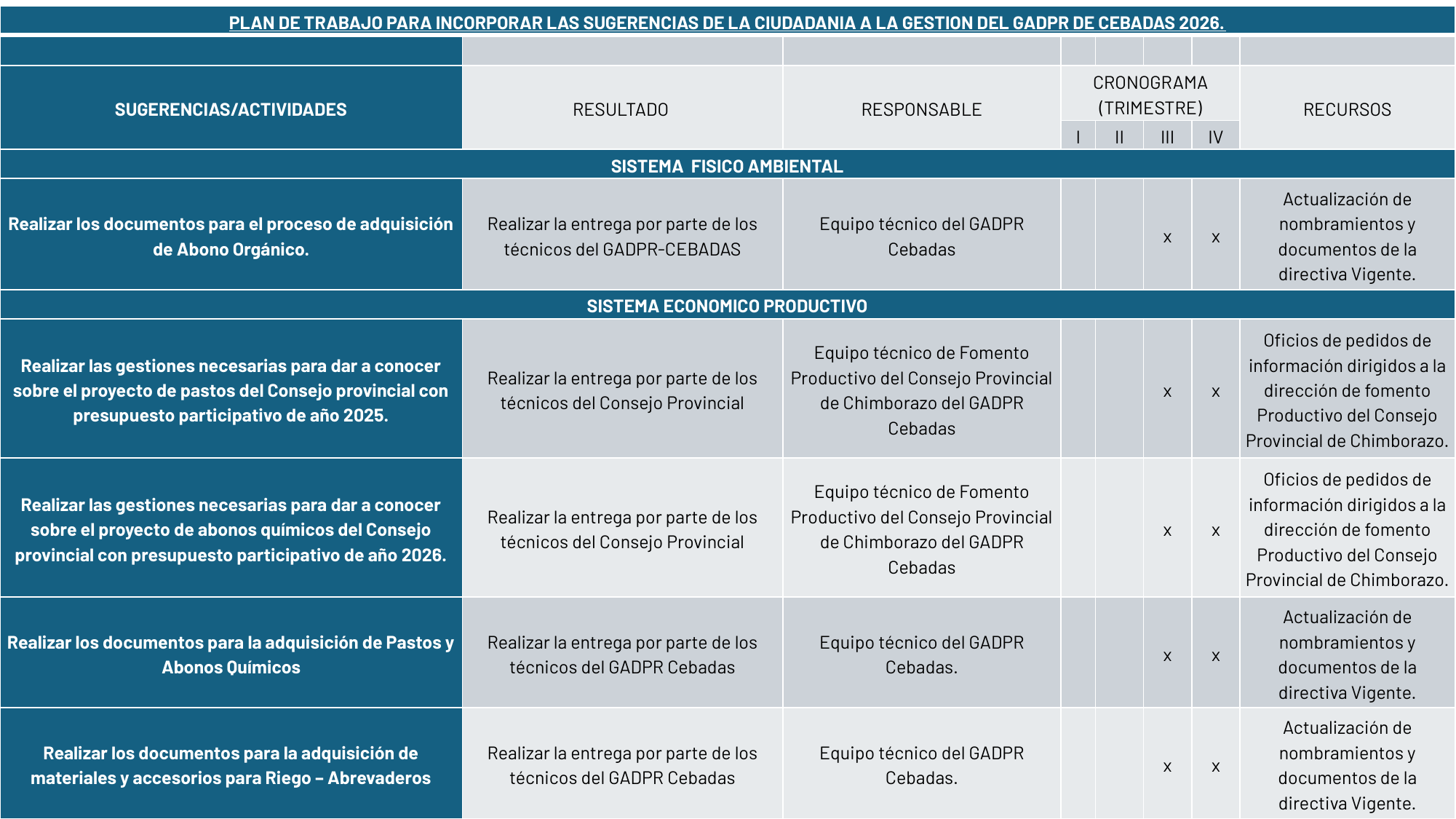

| PLAN DE TRABAJO PARA INCORPORAR LAS SUGERENCIAS DE LA CIUDADANIA A LA GESTION DEL GADPR DE CEBADAS 2026. |  |  |  |  |  |  |  |
| --- | --- | --- | --- | --- | --- | --- | --- |
|  |  |  |  |  |  |  |  |
| SUGERENCIAS/ACTIVIDADES | RESULTADO | RESPONSABLE | CRONOGRAMA (TRIMESTRE) |  |  |  | RECURSOS |
|  |  |  | I | II | III | IV |  |
| SISTEMA FISICO AMBIENTAL |  |  |  |  |  |  |  |
| Realizar los documentos para el proceso de adquisición de Abono Orgánico. | Realizar la entrega por parte de los técnicos del GADPR-CEBADAS | Equipo técnico del GADPR Cebadas |  |  | x | x | Actualización de nombramientos y documentos de la directiva Vigente. |
| SISTEMA ECONOMICO PRODUCTIVO |  |  |  |  |  |  |  |
| Realizar las gestiones necesarias para dar a conocer sobre el proyecto de pastos del Consejo provincial con presupuesto participativo de año 2025. | Realizar la entrega por parte de los técnicos del Consejo Provincial | Equipo técnico de Fomento Productivo del Consejo Provincial de Chimborazo del GADPR Cebadas |  |  | x | x | Oficios de pedidos de información dirigidos a la dirección de fomento Productivo del Consejo Provincial de Chimborazo. |
| Realizar las gestiones necesarias para dar a conocer sobre el proyecto de abonos químicos del Consejo provincial con presupuesto participativo de año 2026. | Realizar la entrega por parte de los técnicos del Consejo Provincial | Equipo técnico de Fomento Productivo del Consejo Provincial de Chimborazo del GADPR Cebadas |  |  | x | x | Oficios de pedidos de información dirigidos a la dirección de fomento Productivo del Consejo Provincial de Chimborazo. |
| Realizar los documentos para la adquisición de Pastos y Abonos Químicos | Realizar la entrega por parte de los técnicos del GADPR Cebadas | Equipo técnico del GADPR Cebadas. |  |  | x | x | Actualización de nombramientos y documentos de la directiva Vigente. |
| Realizar los documentos para la adquisición de materiales y accesorios para Riego – Abrevaderos | Realizar la entrega por parte de los técnicos del GADPR Cebadas | Equipo técnico del GADPR Cebadas. |  |  | x | x | Actualización de nombramientos y documentos de la directiva Vigente. |